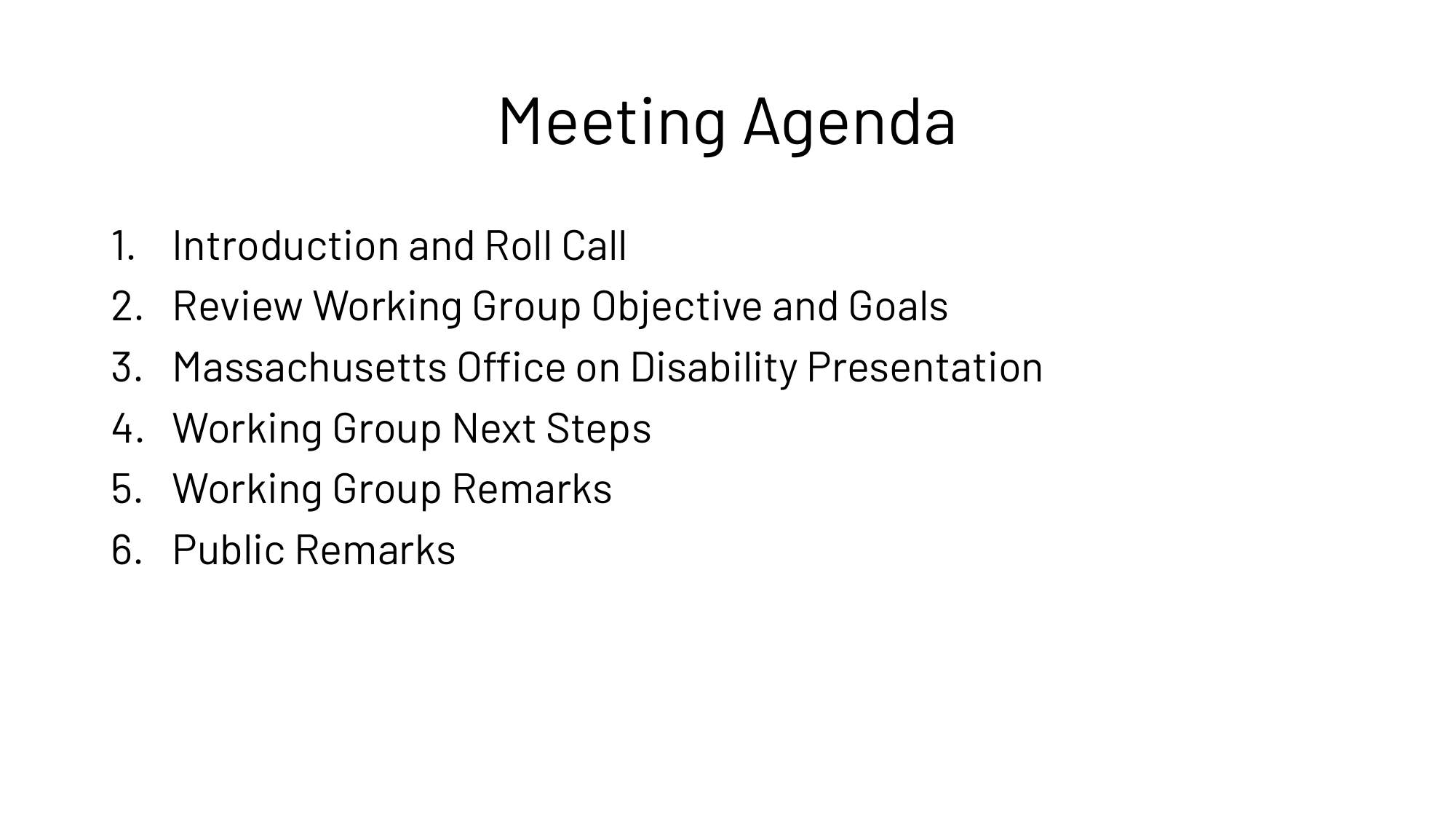

# Meeting Agenda
Introduction and Roll Call
Review Working Group Objective and Goals
Massachusetts Office on Disability Presentation
Working Group Next Steps
Working Group Remarks
Public Remarks